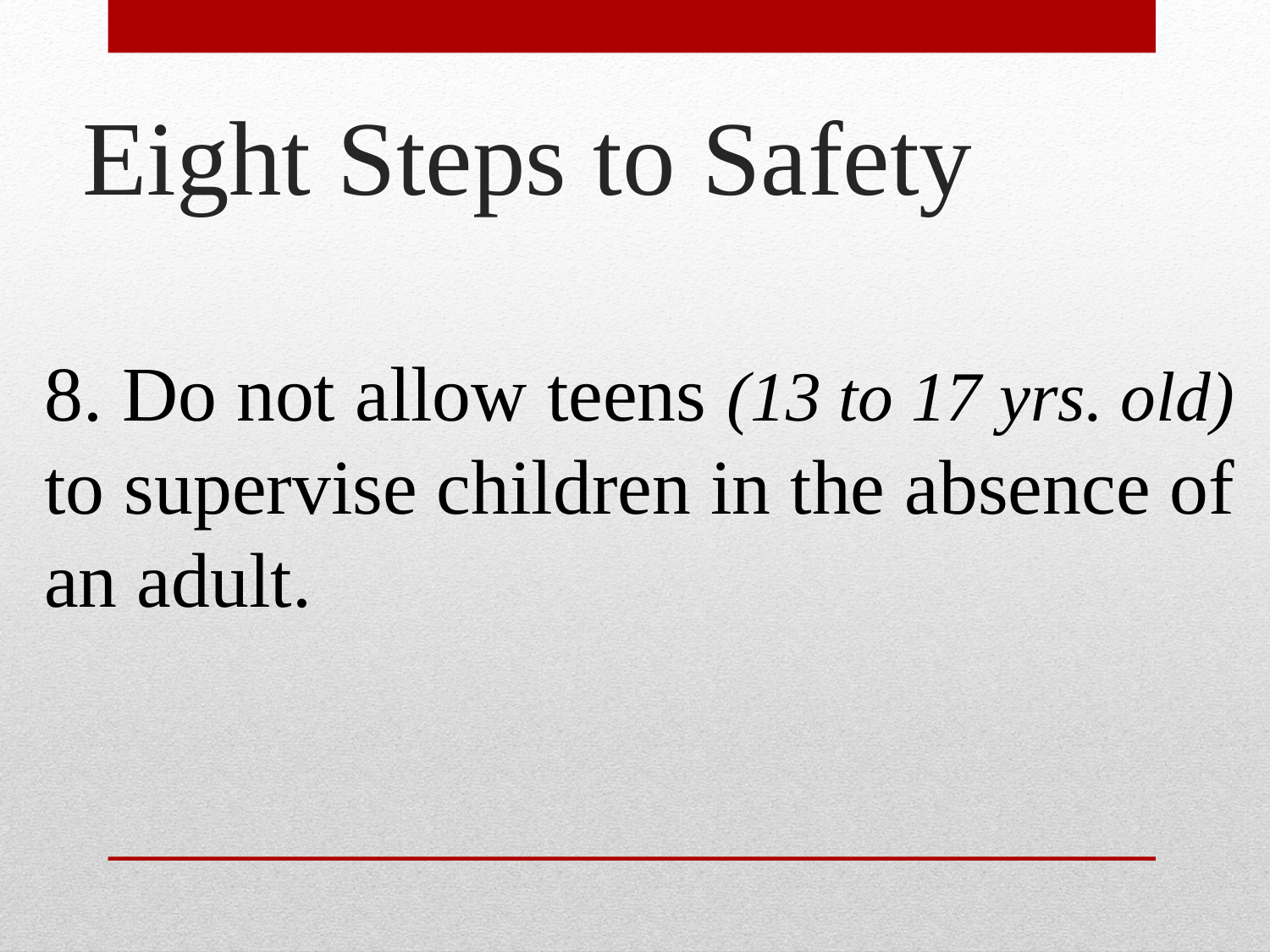

# Eight Steps to Safety
8. Do not allow teens (13 to 17 yrs. old) to supervise children in the absence of an adult.